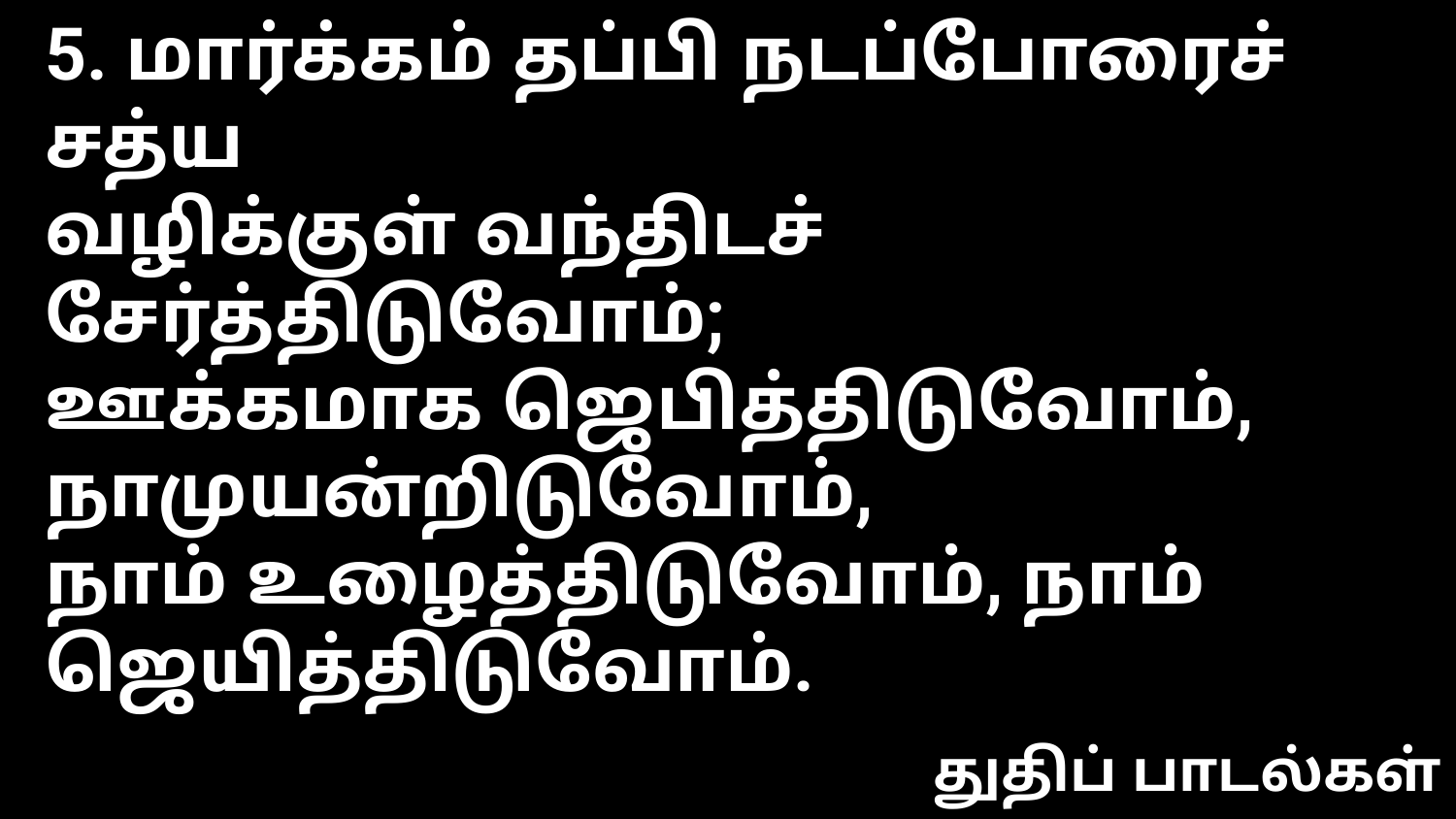

5. மார்க்கம் தப்பி நடப்போரைச் சத்ய
வழிக்குள் வந்திடச் சேர்த்திடுவோம்;
ஊக்கமாக ஜெபித்திடுவோம், நாமுயன்றிடுவோம்,
நாம் உழைத்திடுவோம், நாம் ஜெயித்திடுவோம்.

துதிப் பாடல்கள்